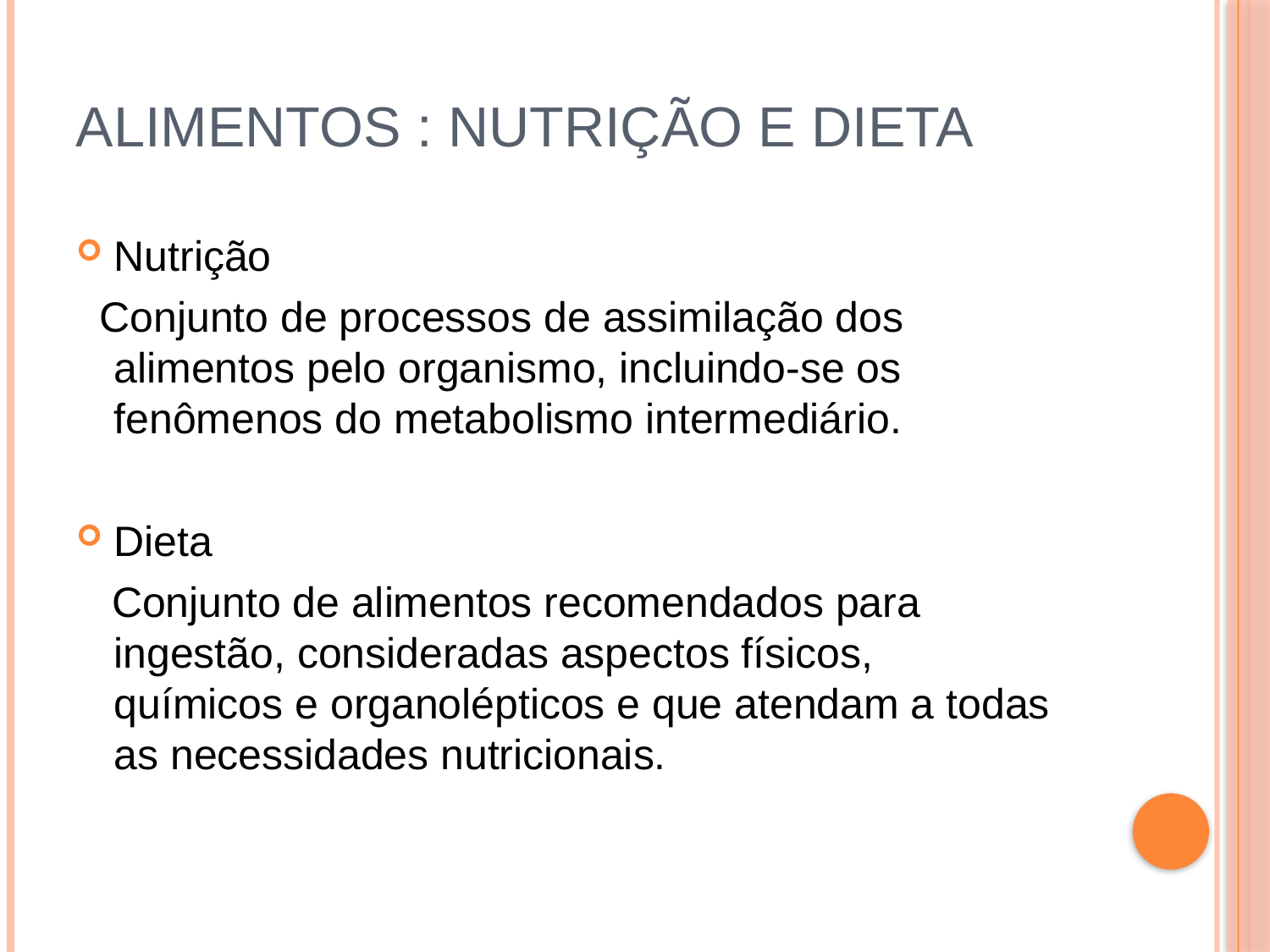

# Alimentos : nutrição e dieta
Nutrição
  Conjunto de processos de assimilação dos alimentos pelo organismo, incluindo-se os fenômenos do metabolismo intermediário.

Dieta
   Conjunto de alimentos recomendados para ingestão, consideradas aspectos físicos, químicos e organolépticos e que atendam a todas as necessidades nutricionais.